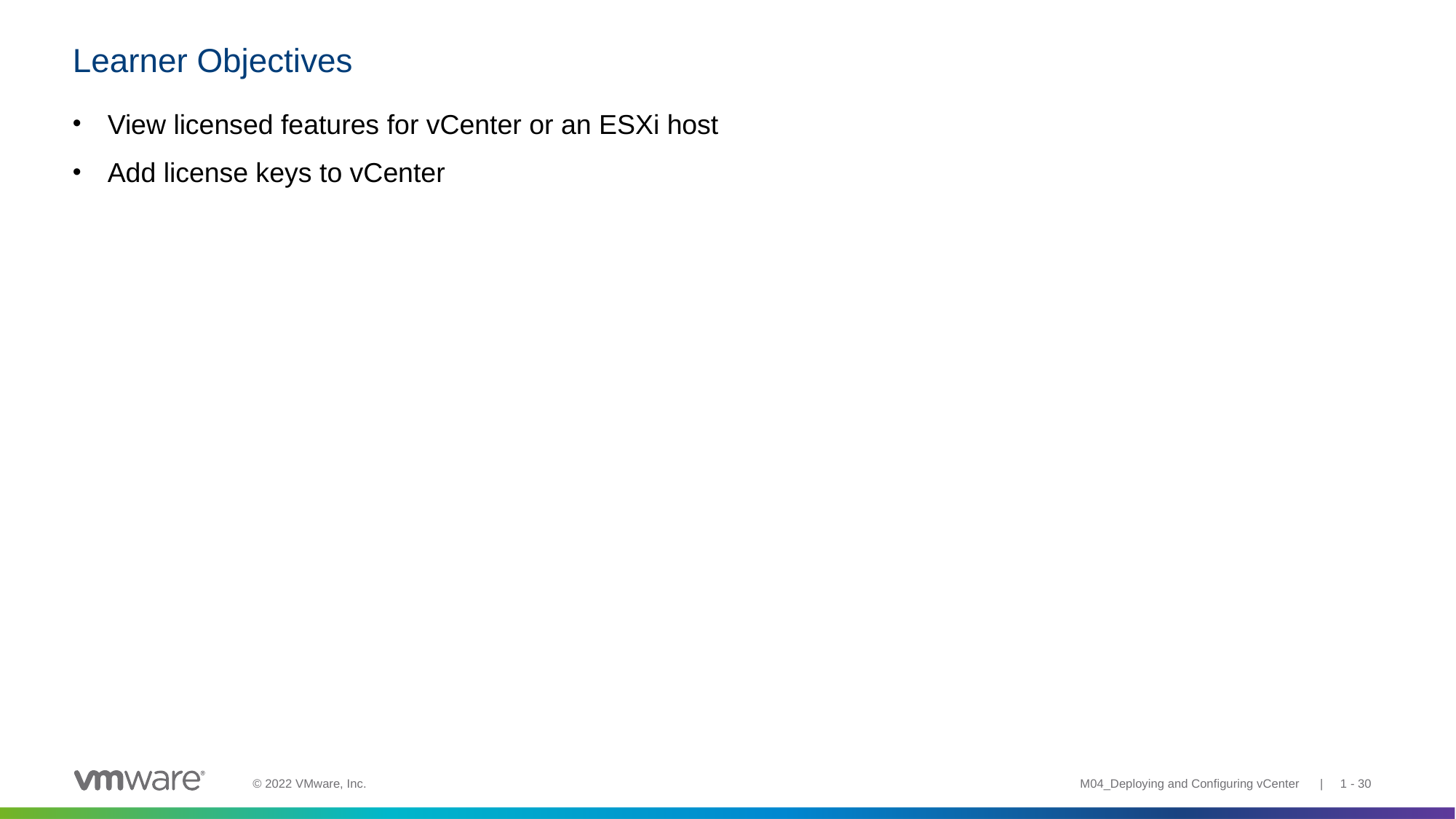

# Learner Objectives
View licensed features for vCenter or an ESXi host
Add license keys to vCenter
M04_Deploying and Configuring vCenter      |     1 - 30